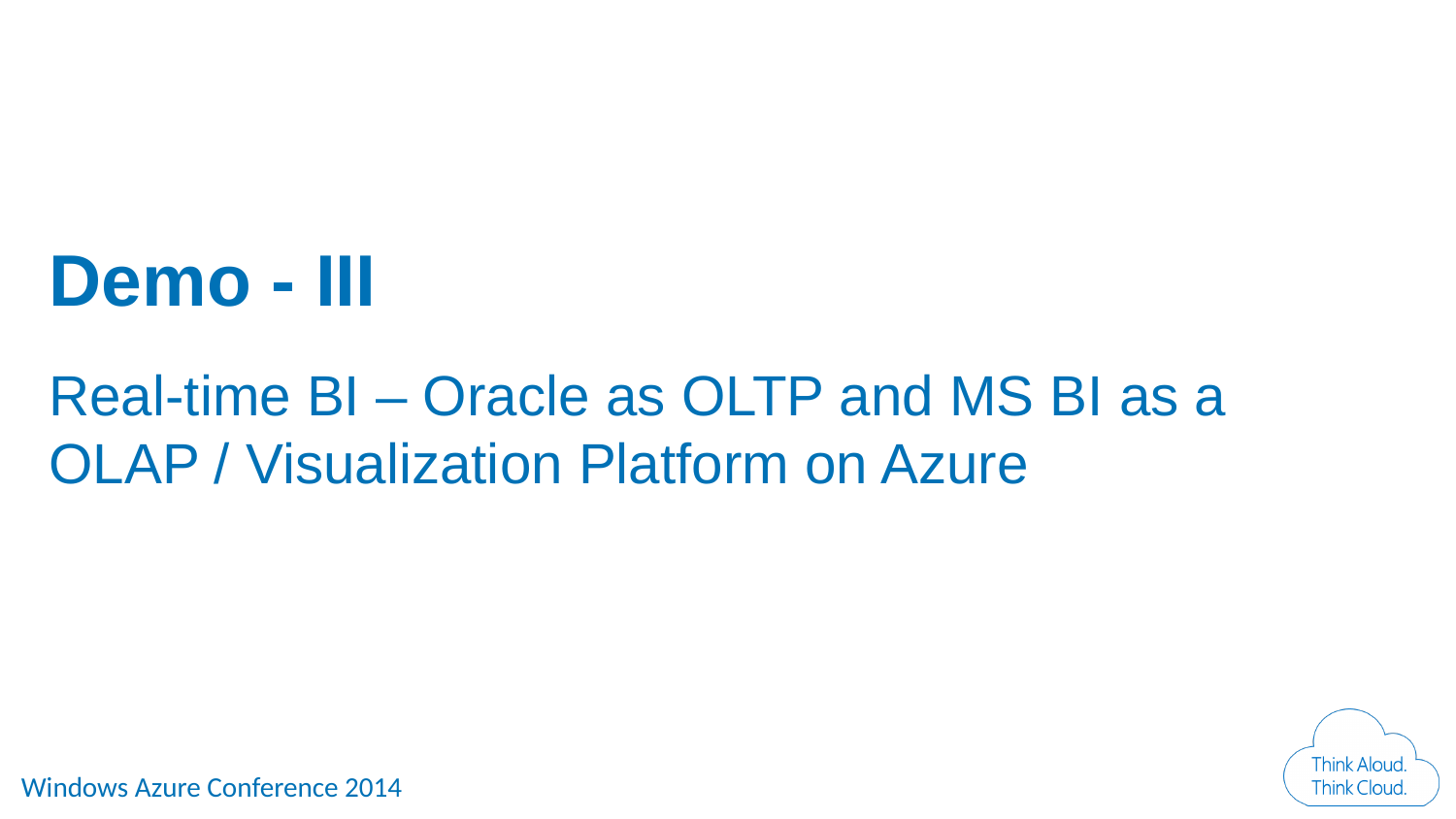

Demo - III
Real-time BI – Oracle as OLTP and MS BI as a OLAP / Visualization Platform on Azure